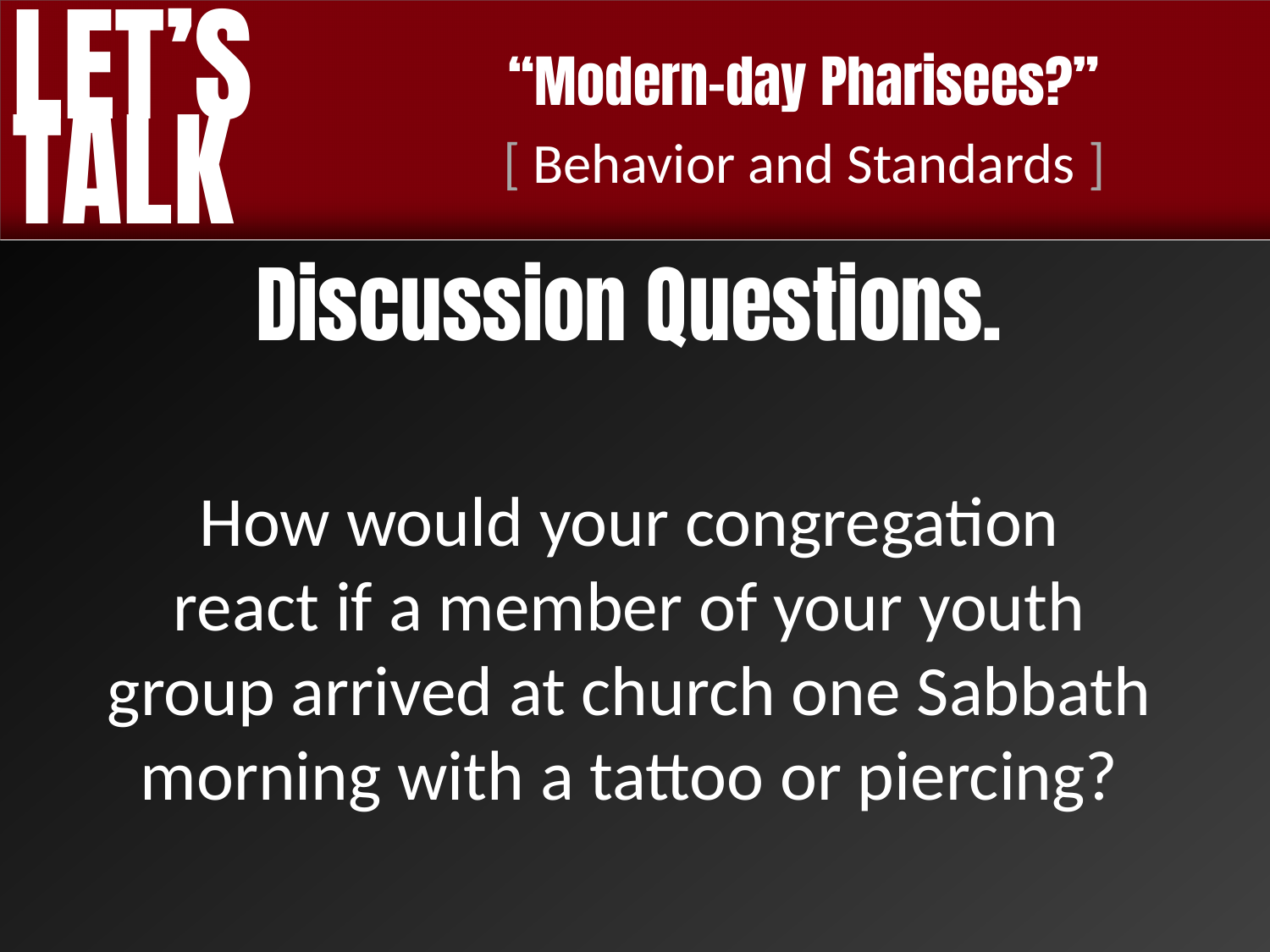

Discussion Questions.
How would your congregation
react if a member of your youth
group arrived at church one Sabbath
morning with a tattoo or piercing?